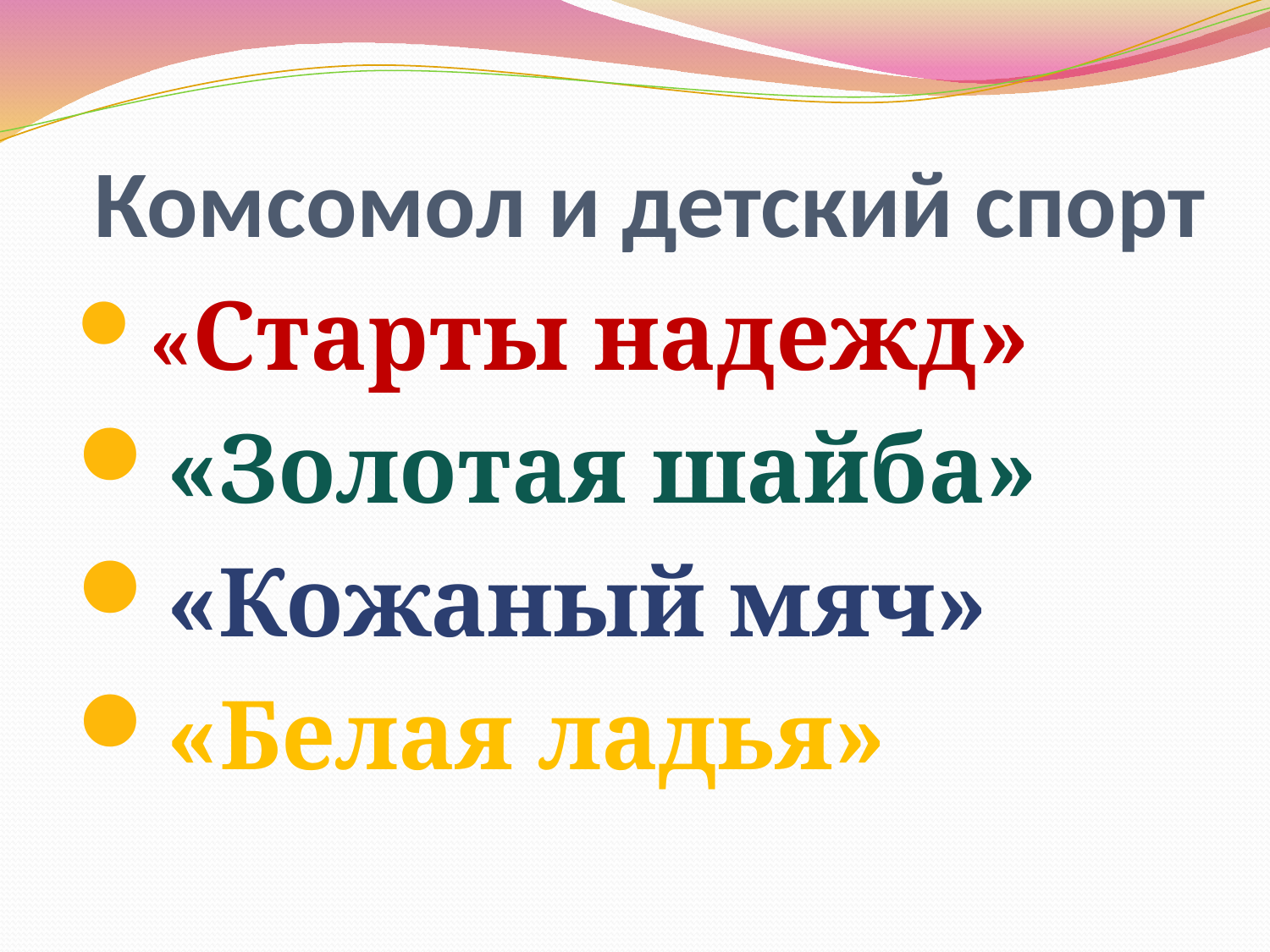

# Комсомол и детский спорт
«Старты надежд»
«Золотая шайба»
«Кожаный мяч»
«Белая ладья»